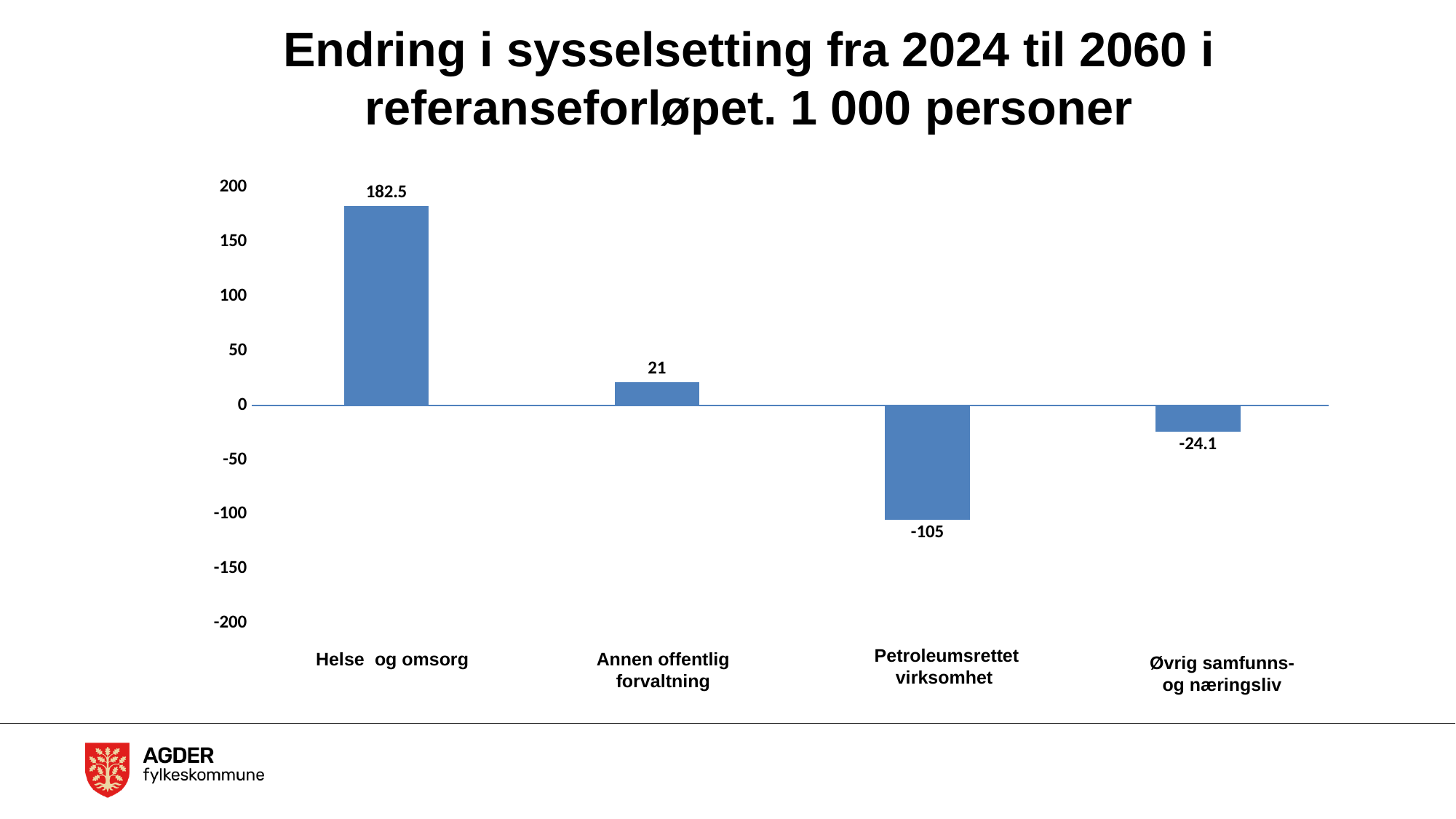

# Endring i sysselsetting fra 2024 til 2060 i referanseforløpet. 1 000 personer

### Chart

| Category | 1000 personer |
|---|---|
| Helse og omsorg | 182.5 |
| Annen offentlig forvaltning | 21.0 |
| Petroleumsrettet virksomhet | -105.0 |
| Øvrig samfunns- og næringsliv | -24.1 |
Petroleumsrettet virksomhet
Annen offentlig forvaltning
Helse  og omsorg
Øvrig samfunns- og næringsliv